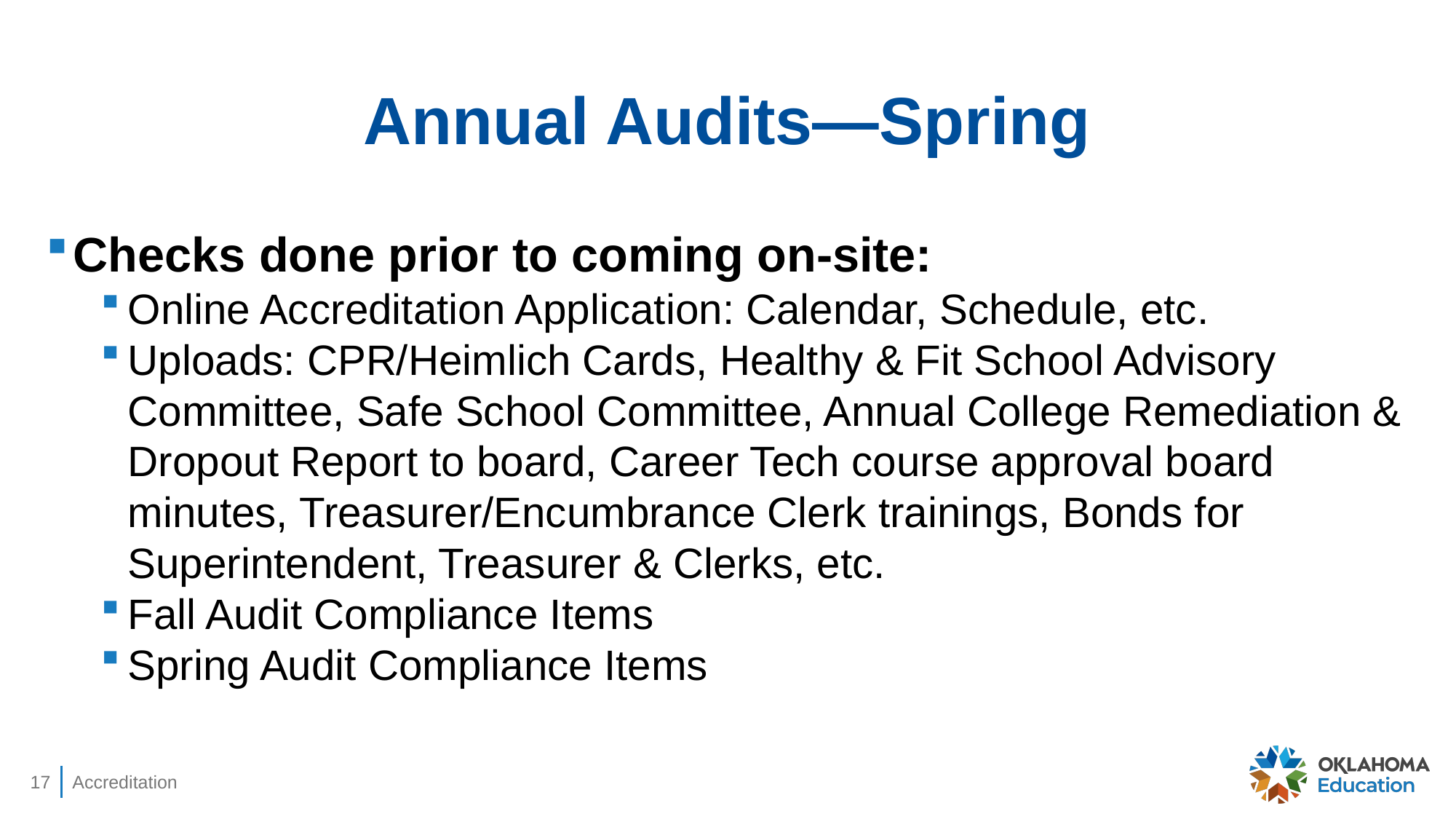

# Annual Audits—Spring
Checks done prior to coming on-site:
Online Accreditation Application: Calendar, Schedule, etc.
Uploads: CPR/Heimlich Cards, Healthy & Fit School Advisory Committee, Safe School Committee, Annual College Remediation & Dropout Report to board, Career Tech course approval board minutes, Treasurer/Encumbrance Clerk trainings, Bonds for Superintendent, Treasurer & Clerks, etc.
Fall Audit Compliance Items
Spring Audit Compliance Items

17
Accreditation